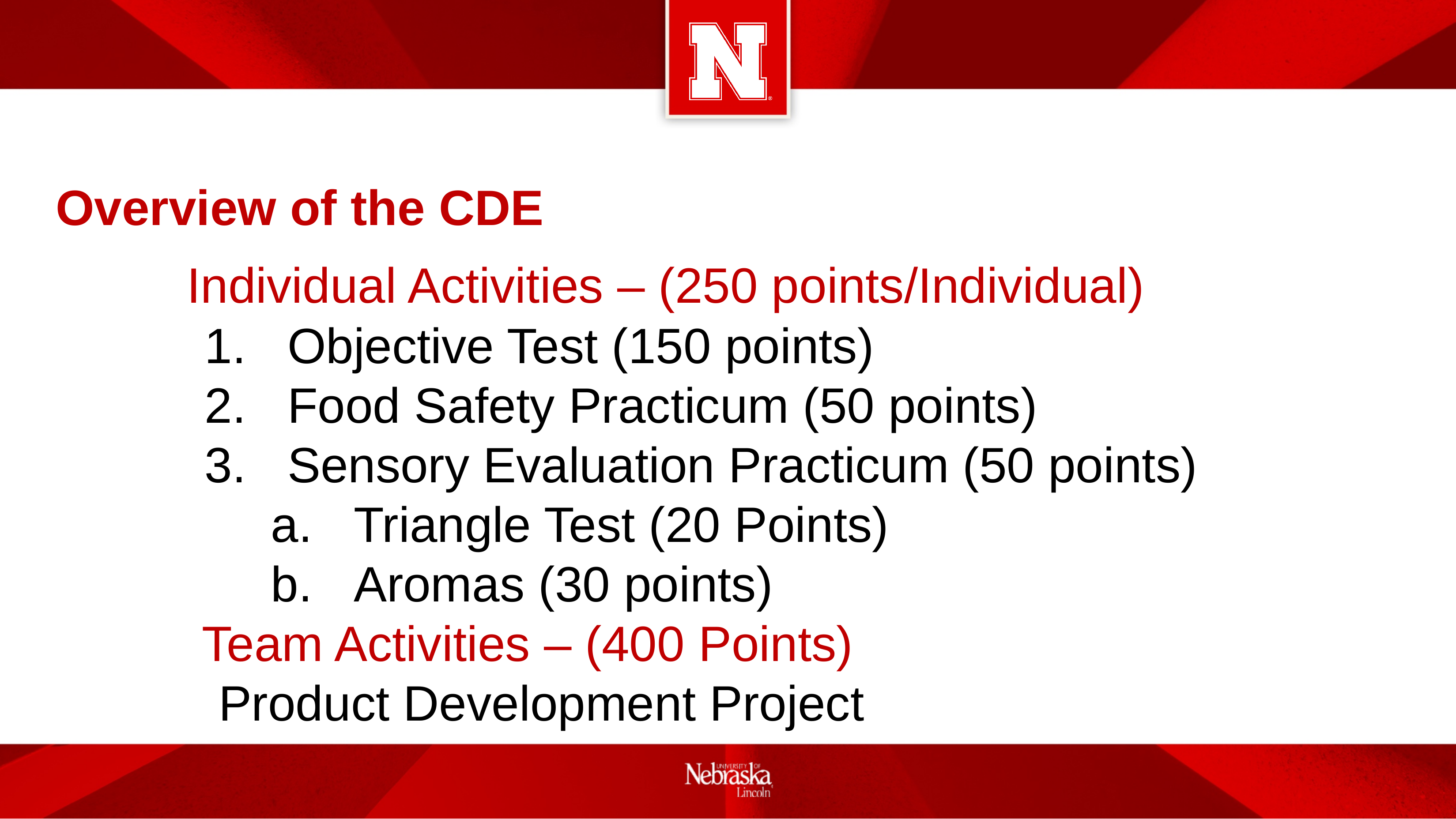

# Overview of the CDE
 Individual Activities – (250 points/Individual)
Objective Test (150 points)
Food Safety Practicum (50 points)
Sensory Evaluation Practicum (50 points)
Triangle Test (20 Points)
Aromas (30 points)
 Team Activities – (400 Points)
 Product Development Project